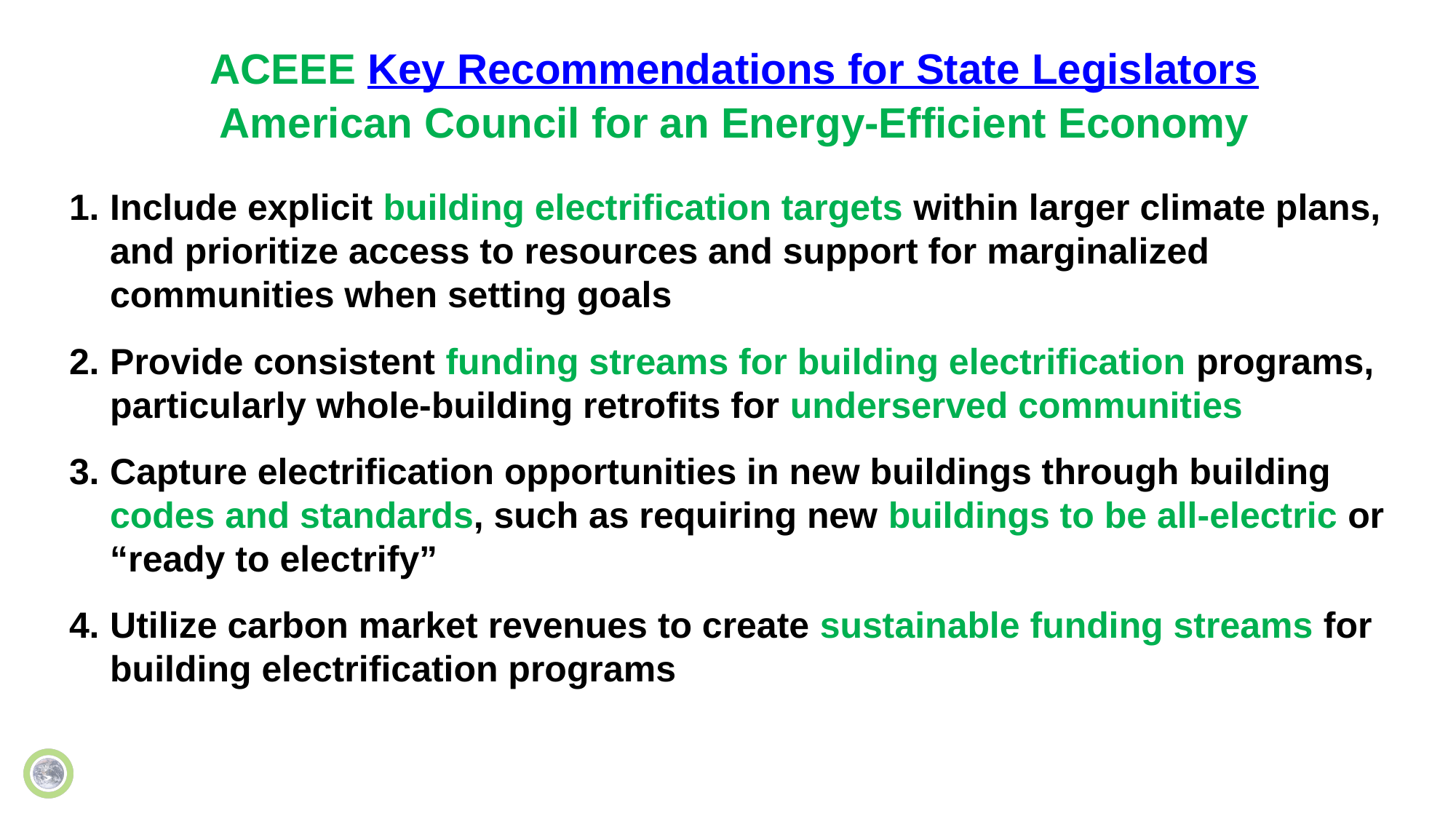

# ACEEE Key Recommendations for State Legislators American Council for an Energy-Efficient Economy
Include explicit building electrification targets within larger climate plans, and prioritize access to resources and support for marginalized communities when setting goals
Provide consistent funding streams for building electrification programs, particularly whole-building retrofits for underserved communities
Capture electrification opportunities in new buildings through building codes and standards, such as requiring new buildings to be all-electric or “ready to electrify”
Utilize carbon market revenues to create sustainable funding streams for building electrification programs